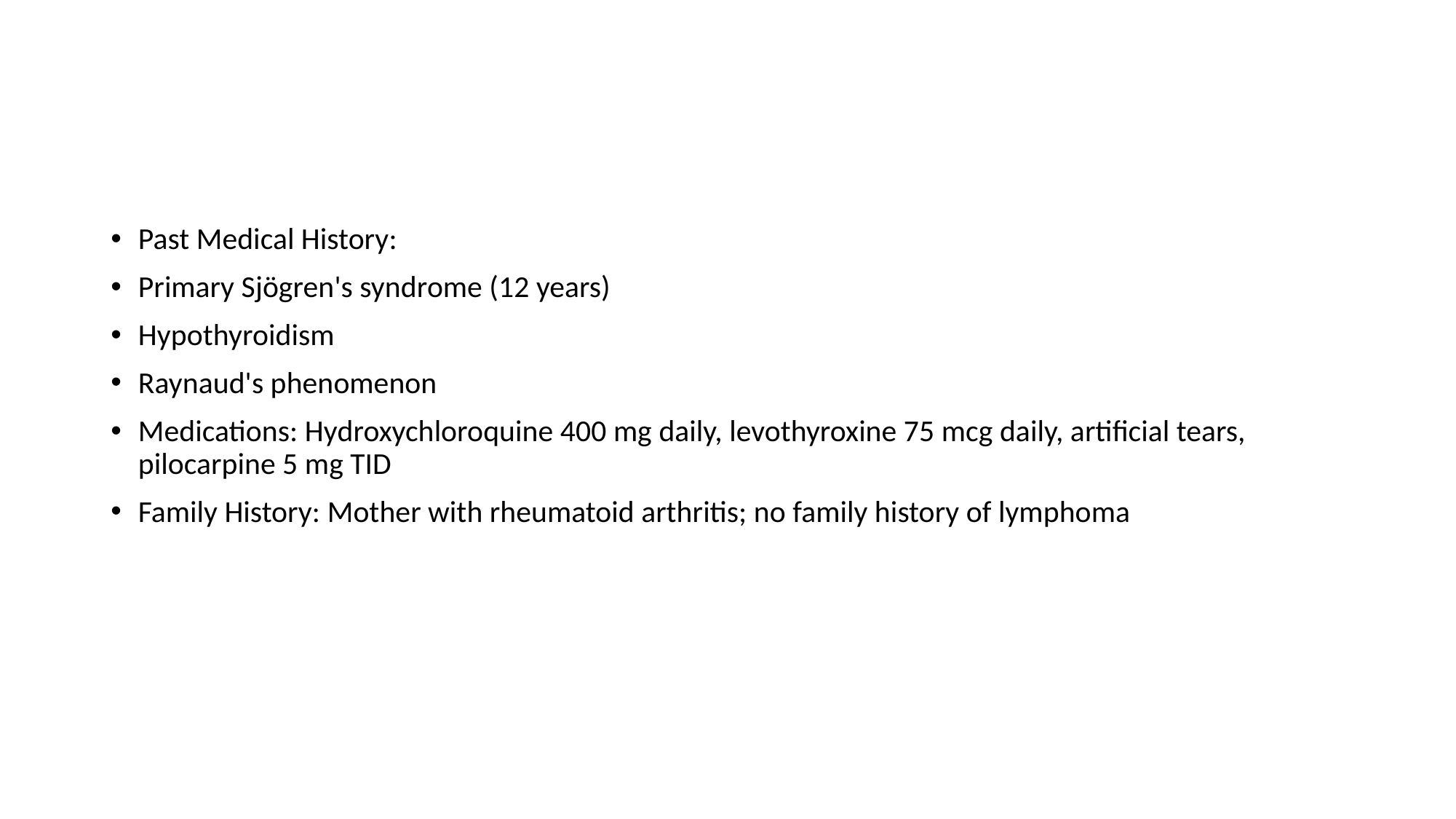

#
Past Medical History:
Primary Sjögren's syndrome (12 years)
Hypothyroidism
Raynaud's phenomenon
Medications: Hydroxychloroquine 400 mg daily, levothyroxine 75 mcg daily, artificial tears, pilocarpine 5 mg TID
Family History: Mother with rheumatoid arthritis; no family history of lymphoma